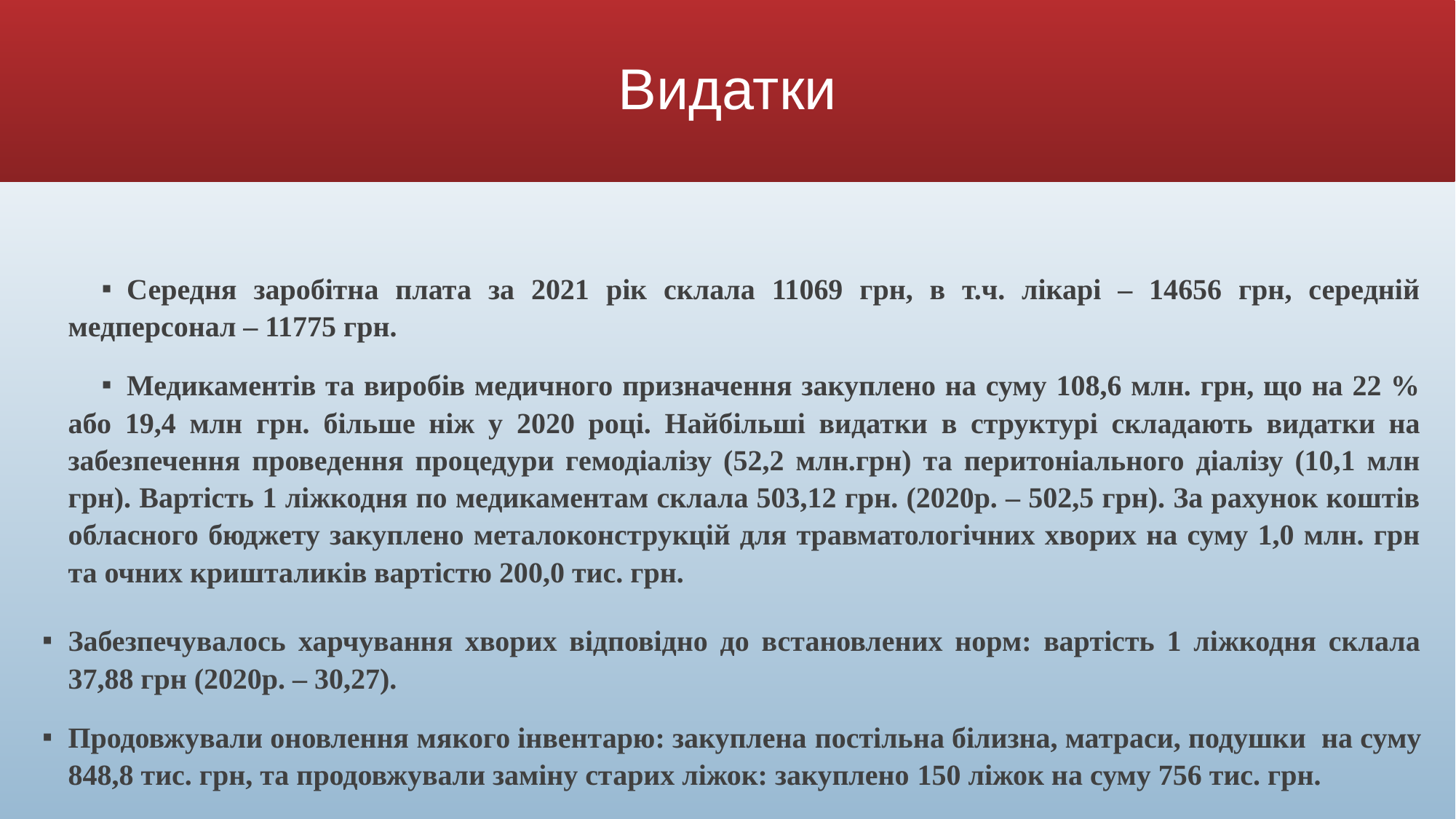

# Видатки

Середня заробітна плата за 2021 рік склала 11069 грн, в т.ч. лікарі – 14656 грн, середній медперсонал – 11775 грн.
Медикаментів та виробів медичного призначення закуплено на суму 108,6 млн. грн, що на 22 % або 19,4 млн грн. більше ніж у 2020 році. Найбільші видатки в структурі складають видатки на забезпечення проведення процедури гемодіалізу (52,2 млн.грн) та перитоніального діалізу (10,1 млн грн). Вартість 1 ліжкодня по медикаментам склала 503,12 грн. (2020р. – 502,5 грн). За рахунок коштів обласного бюджету закуплено металоконструкцій для травматологічних хворих на суму 1,0 млн. грн та очних кришталиків вартістю 200,0 тис. грн.
	Забезпечувалось харчування хворих відповідно до встановлених норм: вартість 1 ліжкодня склала 37,88 грн (2020р. – 30,27).
	Продовжували оновлення мякого інвентарю: закуплена постільна білизна, матраси, подушки  на суму 848,8 тис. грн, та продовжували заміну старих ліжок: закуплено 150 ліжок на суму 756 тис. грн.